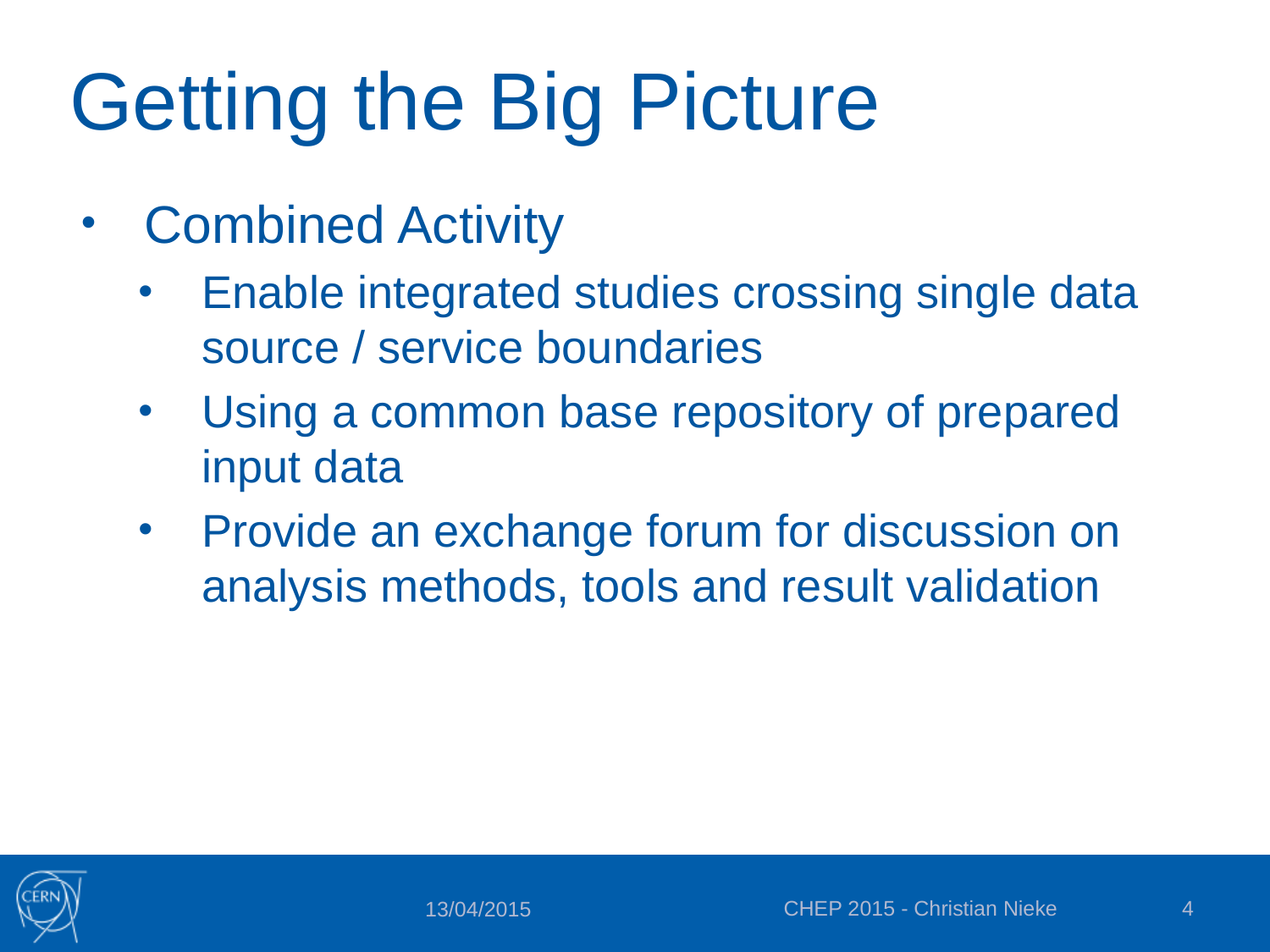

# Getting the Big Picture
Combined Activity
Enable integrated studies crossing single data source / service boundaries
Using a common base repository of prepared input data
Provide an exchange forum for discussion on analysis methods, tools and result validation

CHEP 2015 - Christian Nieke
4
13/04/2015